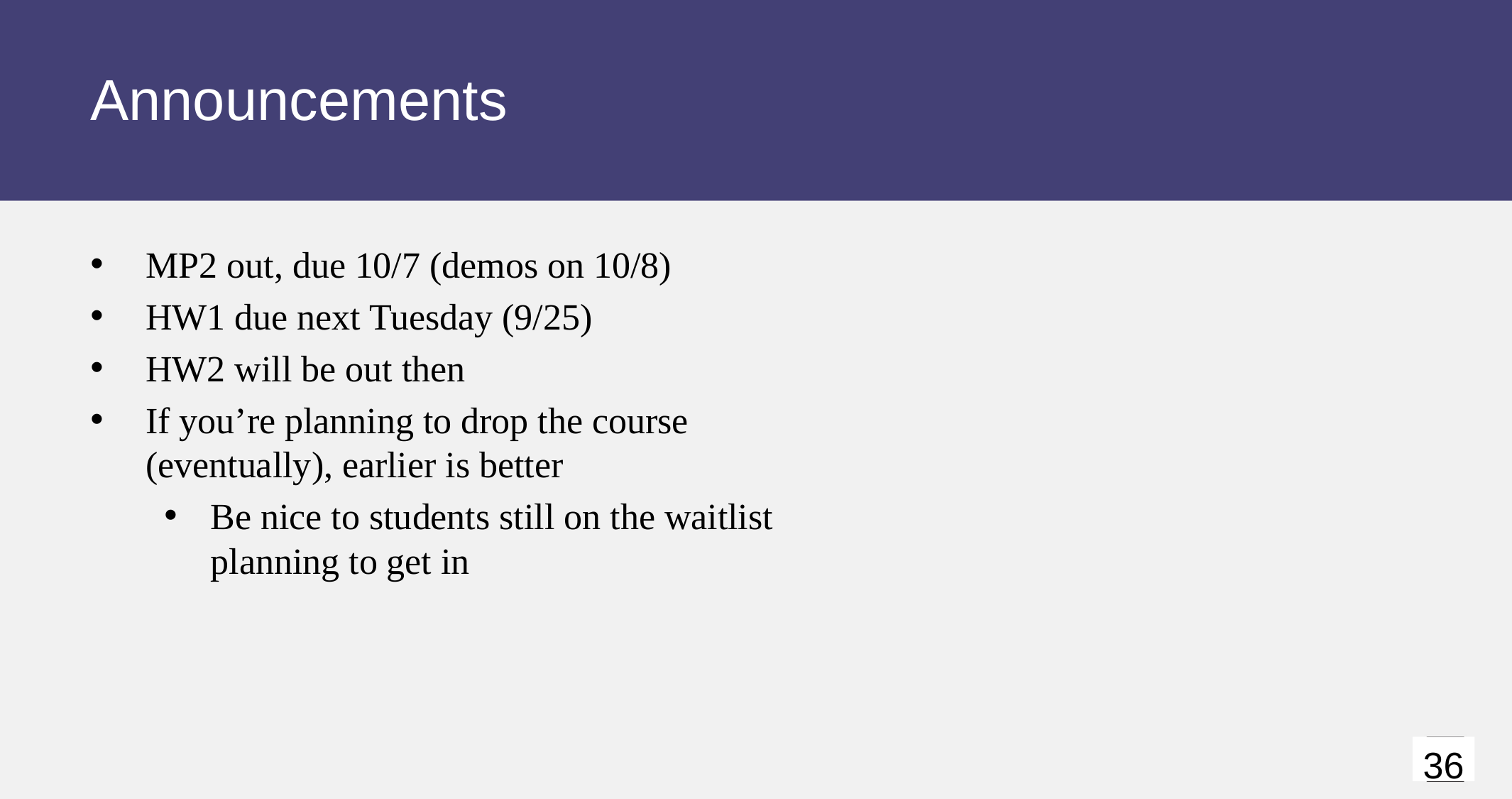

# Announcements
MP2 out, due 10/7 (demos on 10/8)
HW1 due next Tuesday (9/25)
HW2 will be out then
If you’re planning to drop the course (eventually), earlier is better
Be nice to students still on the waitlist planning to get in
36